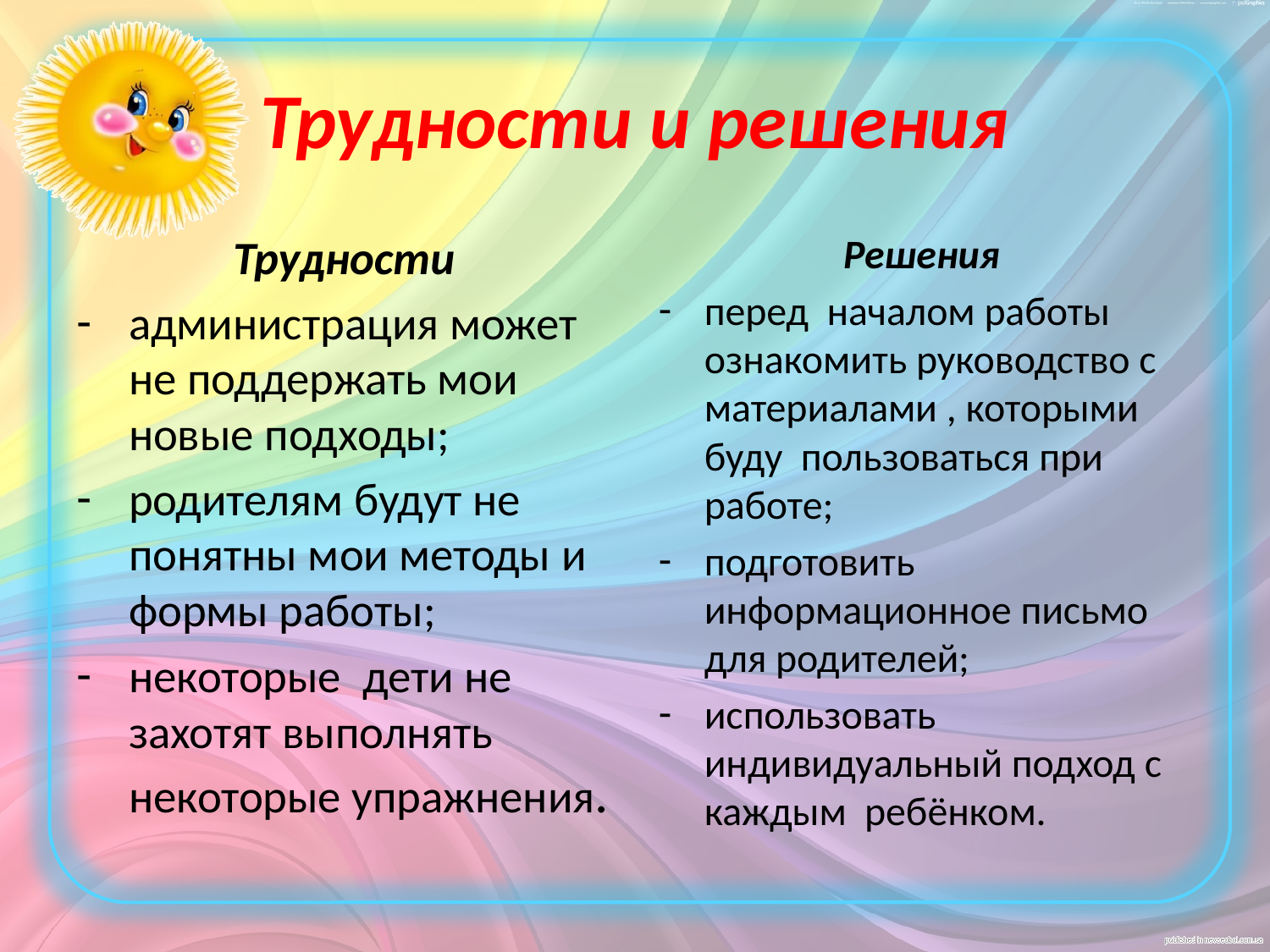

# Трудности и решения
Трудности
администрация может не поддержать мои новые подходы;
родителям будут не понятны мои методы и формы работы;
некоторые  дети не захотят выполнять некоторые упражнения.
Решения
перед  началом работы ознакомить руководство с материалами , которыми буду  пользоваться при работе;
подготовить  информационное письмо  для родителей;
использовать  индивидуальный подход с каждым  ребёнком.